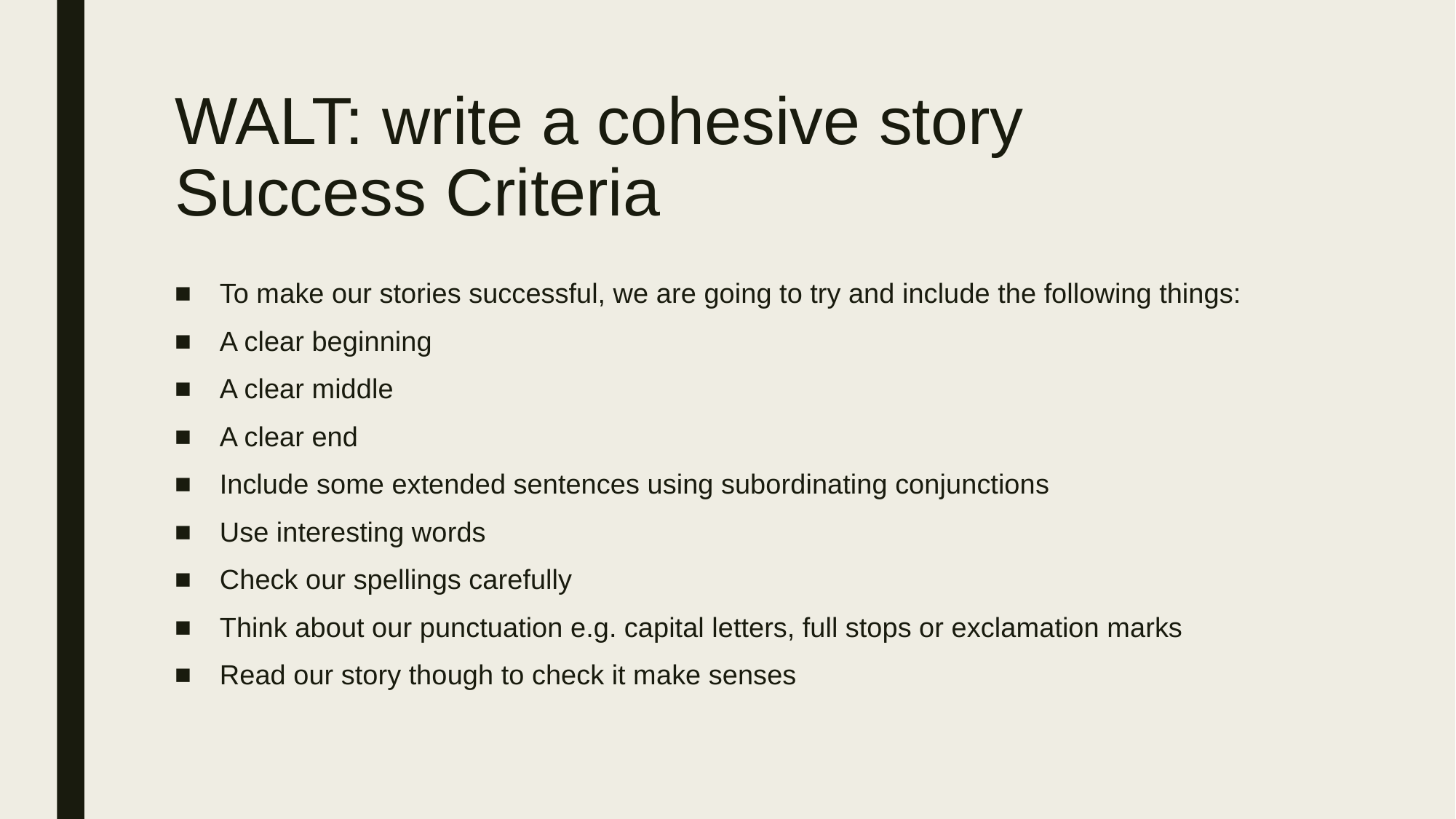

# WALT: write a cohesive story Success Criteria
To make our stories successful, we are going to try and include the following things:
A clear beginning
A clear middle
A clear end
Include some extended sentences using subordinating conjunctions
Use interesting words
Check our spellings carefully
Think about our punctuation e.g. capital letters, full stops or exclamation marks
Read our story though to check it make senses